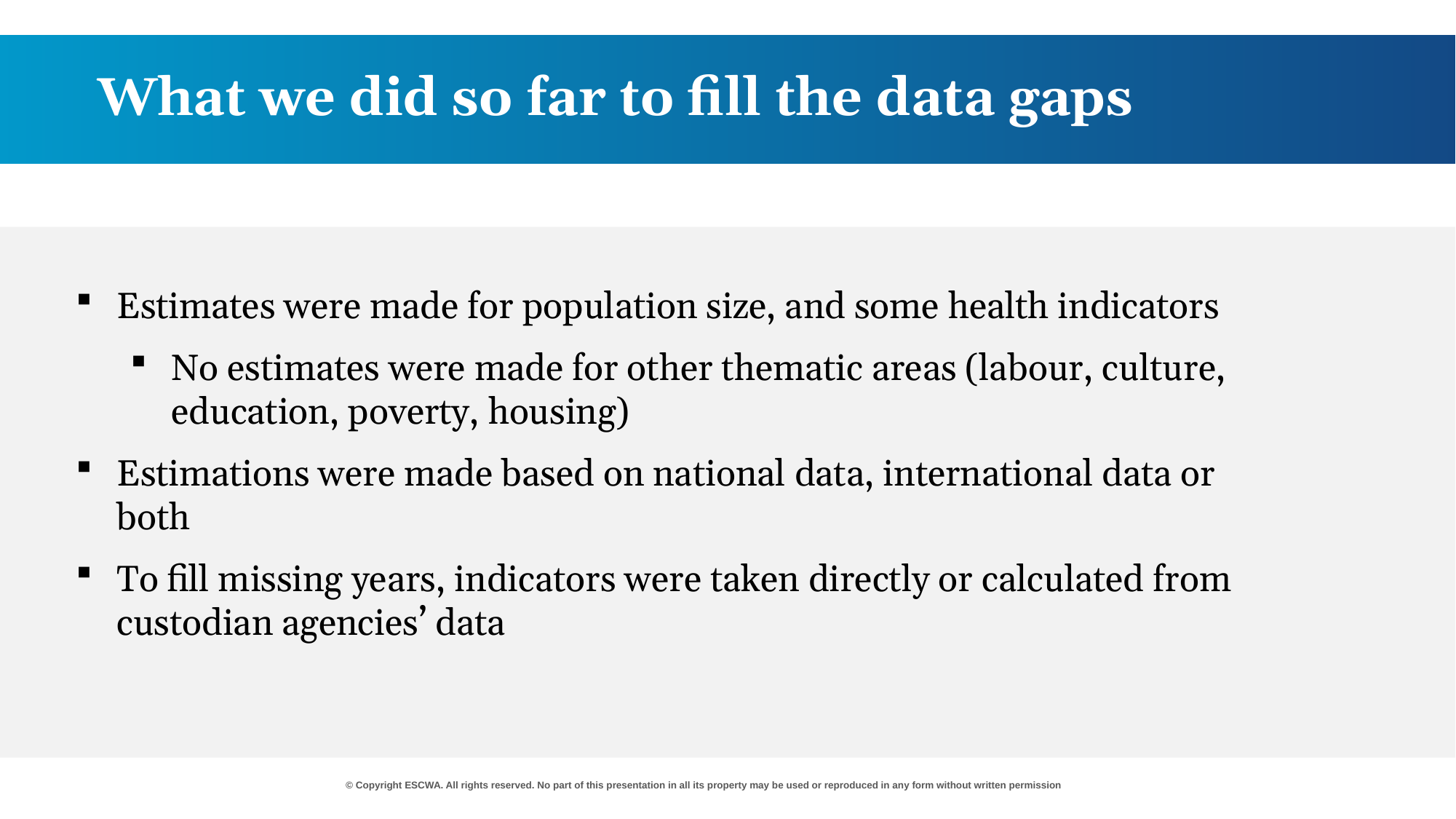

What we did so far to fill the data gaps
Estimates were made for population size, and some health indicators
No estimates were made for other thematic areas (labour, culture, education, poverty, housing)
Estimations were made based on national data, international data or both
To fill missing years, indicators were taken directly or calculated from custodian agencies’ data